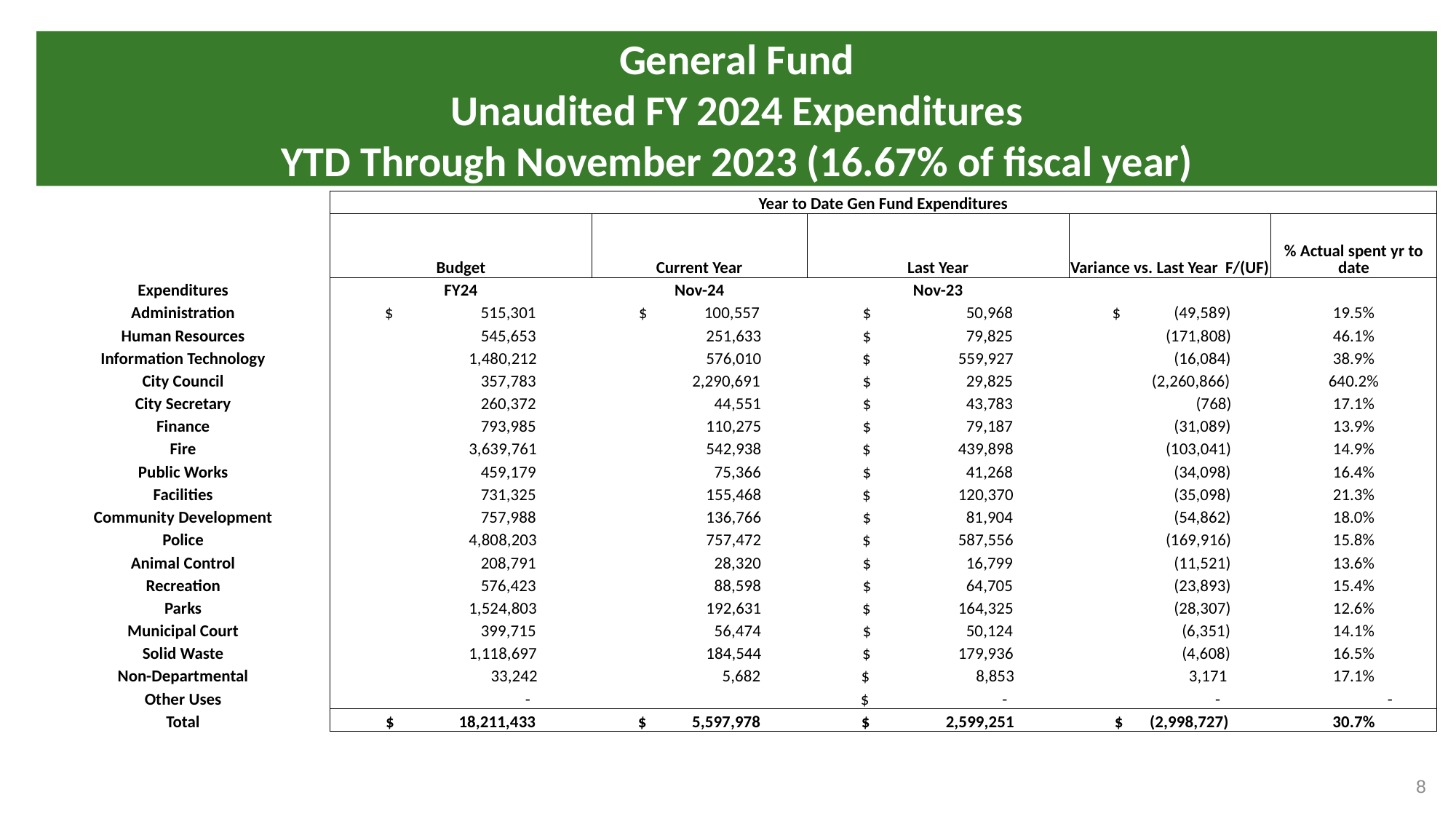

General Fund
Unaudited FY 2024 Expenditures
YTD Through November 2023 (16.67% of fiscal year)
# General Fund Expenditures May, 2008
|  | Year to Date Gen Fund Expenditures |  |  |  |  |
| --- | --- | --- | --- | --- | --- |
|  | Budget | Current Year | Last Year | Variance vs. Last Year F/(UF) | % Actual spent yr to date |
| Expenditures | FY24 | Nov-24 | Nov-23 |  |  |
| Administration | $ 515,301 | $ 100,557 | $ 50,968 | $ (49,589) | 19.5% |
| Human Resources | 545,653 | 251,633 | $ 79,825 | (171,808) | 46.1% |
| Information Technology | 1,480,212 | 576,010 | $ 559,927 | (16,084) | 38.9% |
| City Council | 357,783 | 2,290,691 | $ 29,825 | (2,260,866) | 640.2% |
| City Secretary | 260,372 | 44,551 | $ 43,783 | (768) | 17.1% |
| Finance | 793,985 | 110,275 | $ 79,187 | (31,089) | 13.9% |
| Fire | 3,639,761 | 542,938 | $ 439,898 | (103,041) | 14.9% |
| Public Works | 459,179 | 75,366 | $ 41,268 | (34,098) | 16.4% |
| Facilities | 731,325 | 155,468 | $ 120,370 | (35,098) | 21.3% |
| Community Development | 757,988 | 136,766 | $ 81,904 | (54,862) | 18.0% |
| Police | 4,808,203 | 757,472 | $ 587,556 | (169,916) | 15.8% |
| Animal Control | 208,791 | 28,320 | $ 16,799 | (11,521) | 13.6% |
| Recreation | 576,423 | 88,598 | $ 64,705 | (23,893) | 15.4% |
| Parks | 1,524,803 | 192,631 | $ 164,325 | (28,307) | 12.6% |
| Municipal Court | 399,715 | 56,474 | $ 50,124 | (6,351) | 14.1% |
| Solid Waste | 1,118,697 | 184,544 | $ 179,936 | (4,608) | 16.5% |
| Non-Departmental | 33,242 | 5,682 | $ 8,853 | 3,171 | 17.1% |
| Other Uses | - |  | $ - | - | - |
| Total | $ 18,211,433 | $ 5,597,978 | $ 2,599,251 | $ (2,998,727) | 30.7% |
8